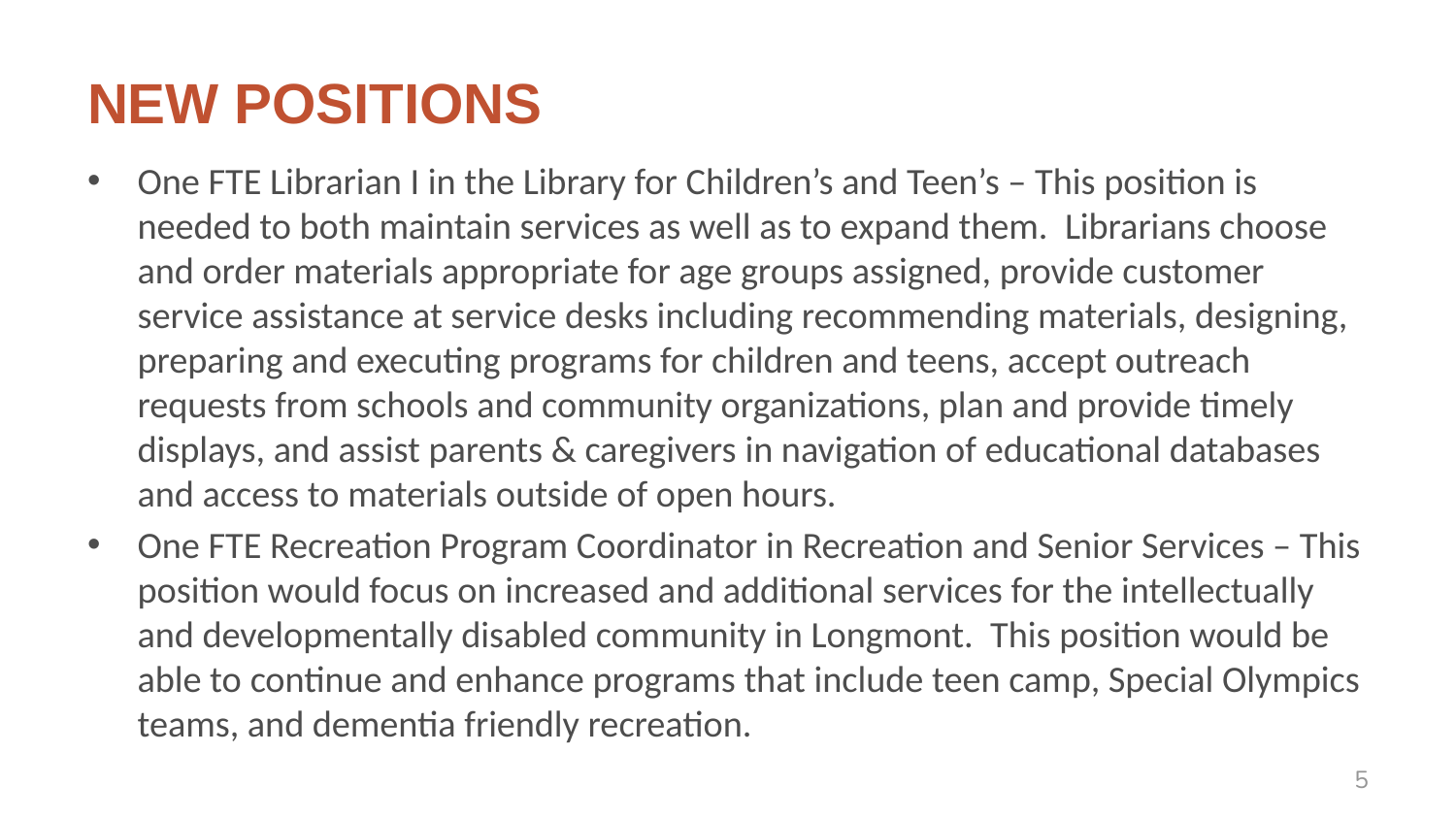

# NEW POSITIONS
One FTE Librarian I in the Library for Children’s and Teen’s – This position is needed to both maintain services as well as to expand them.  Librarians choose and order materials appropriate for age groups assigned, provide customer service assistance at service desks including recommending materials, designing, preparing and executing programs for children and teens, accept outreach requests from schools and community organizations, plan and provide timely displays, and assist parents & caregivers in navigation of educational databases and access to materials outside of open hours.
One FTE Recreation Program Coordinator in Recreation and Senior Services – This position would focus on increased and additional services for the intellectually and developmentally disabled community in Longmont.  This position would be able to continue and enhance programs that include teen camp, Special Olympics teams, and dementia friendly recreation.

5